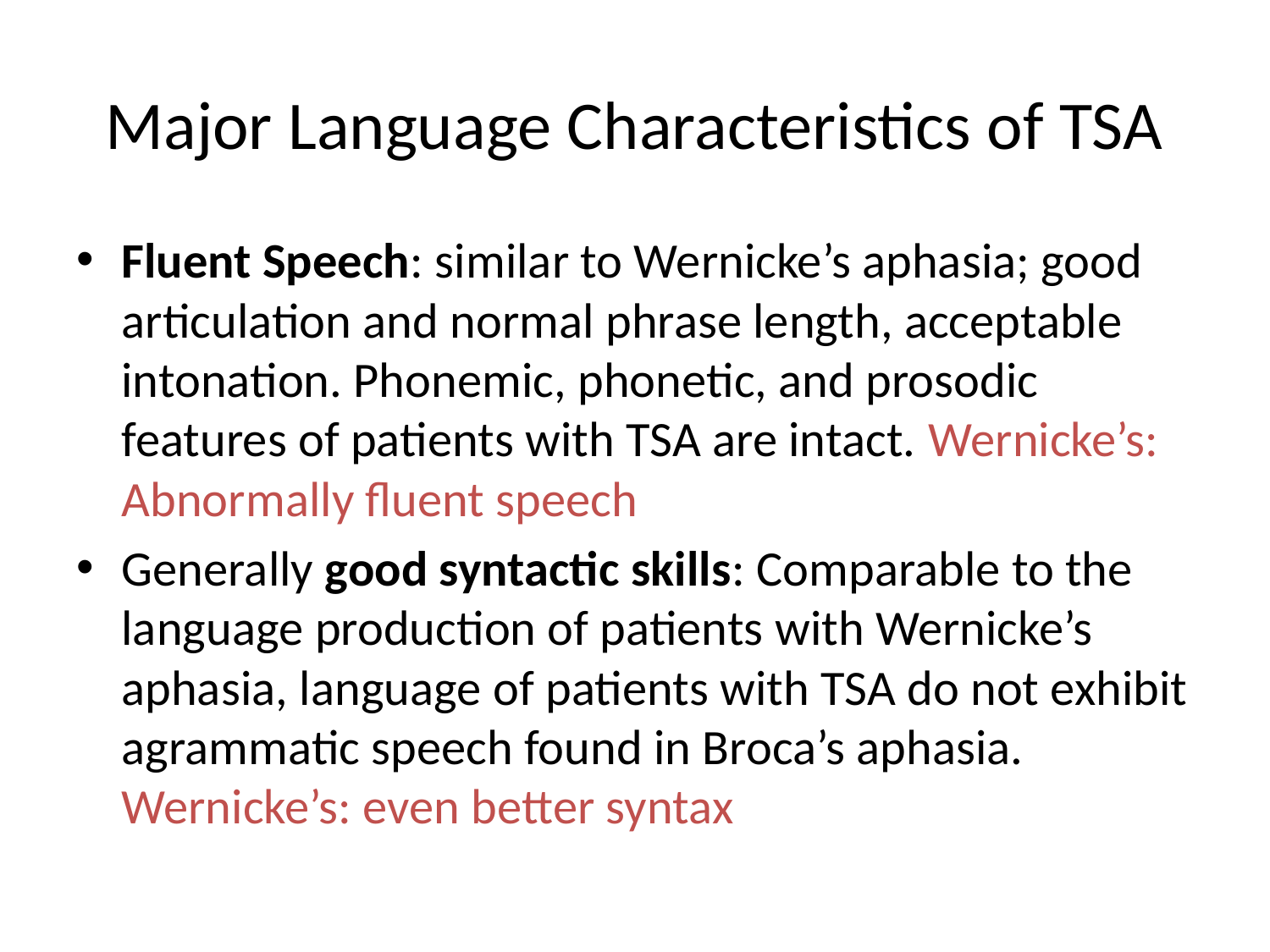

# Major Language Characteristics of TSA
Fluent Speech: similar to Wernicke’s aphasia; good articulation and normal phrase length, acceptable intonation. Phonemic, phonetic, and prosodic  features of patients with TSA are intact. Wernicke’s: Abnormally fluent speech
Generally good syntactic skills: Comparable to the language production of patients with Wernicke’s aphasia, language of patients with TSA do not exhibit agrammatic speech found in Broca’s aphasia. Wernicke’s: even better syntax